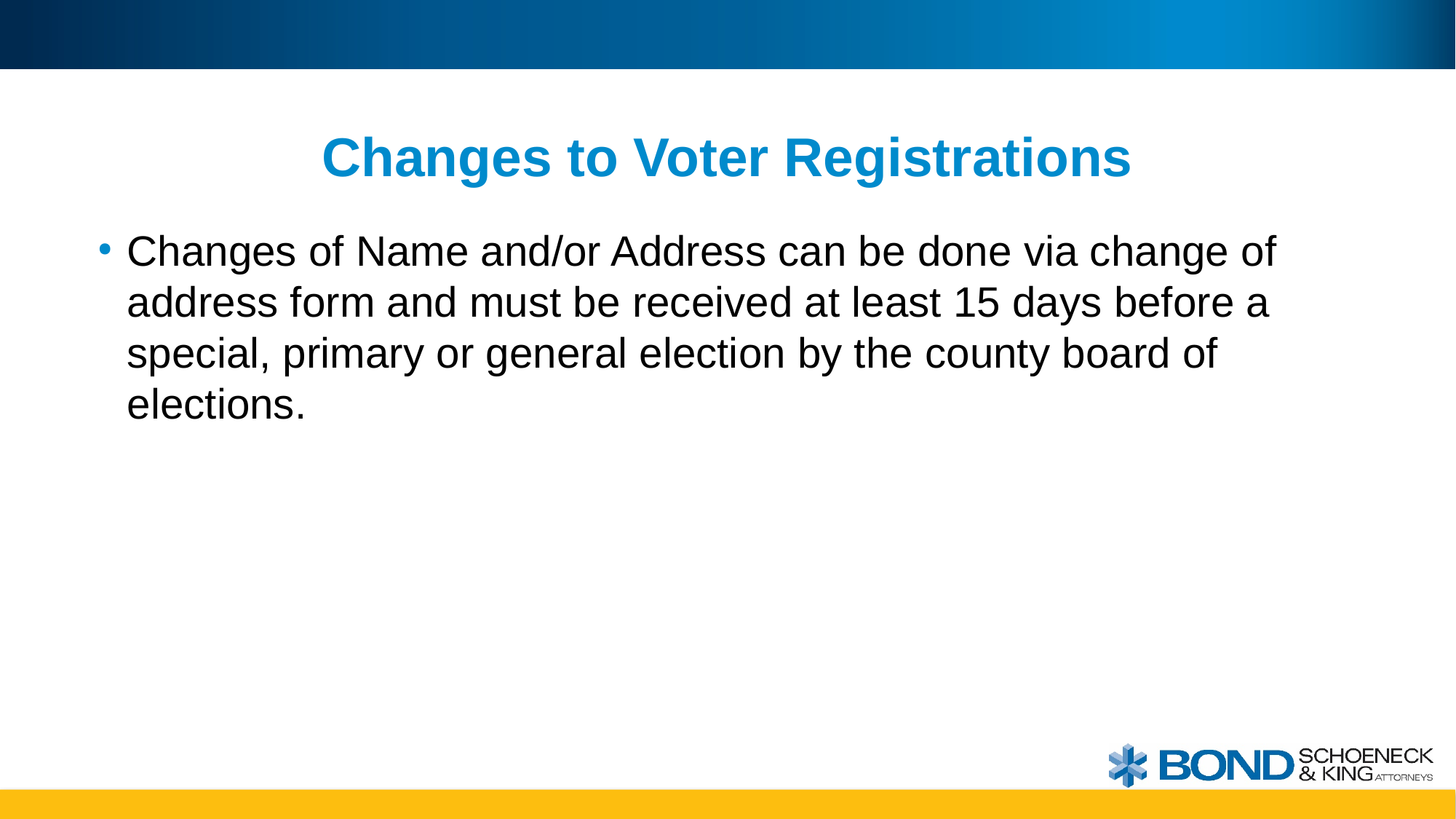

# Changes to Voter Registrations
Changes of Name and/or Address can be done via change of address form and must be received at least 15 days before a special, primary or general election by the county board of elections.